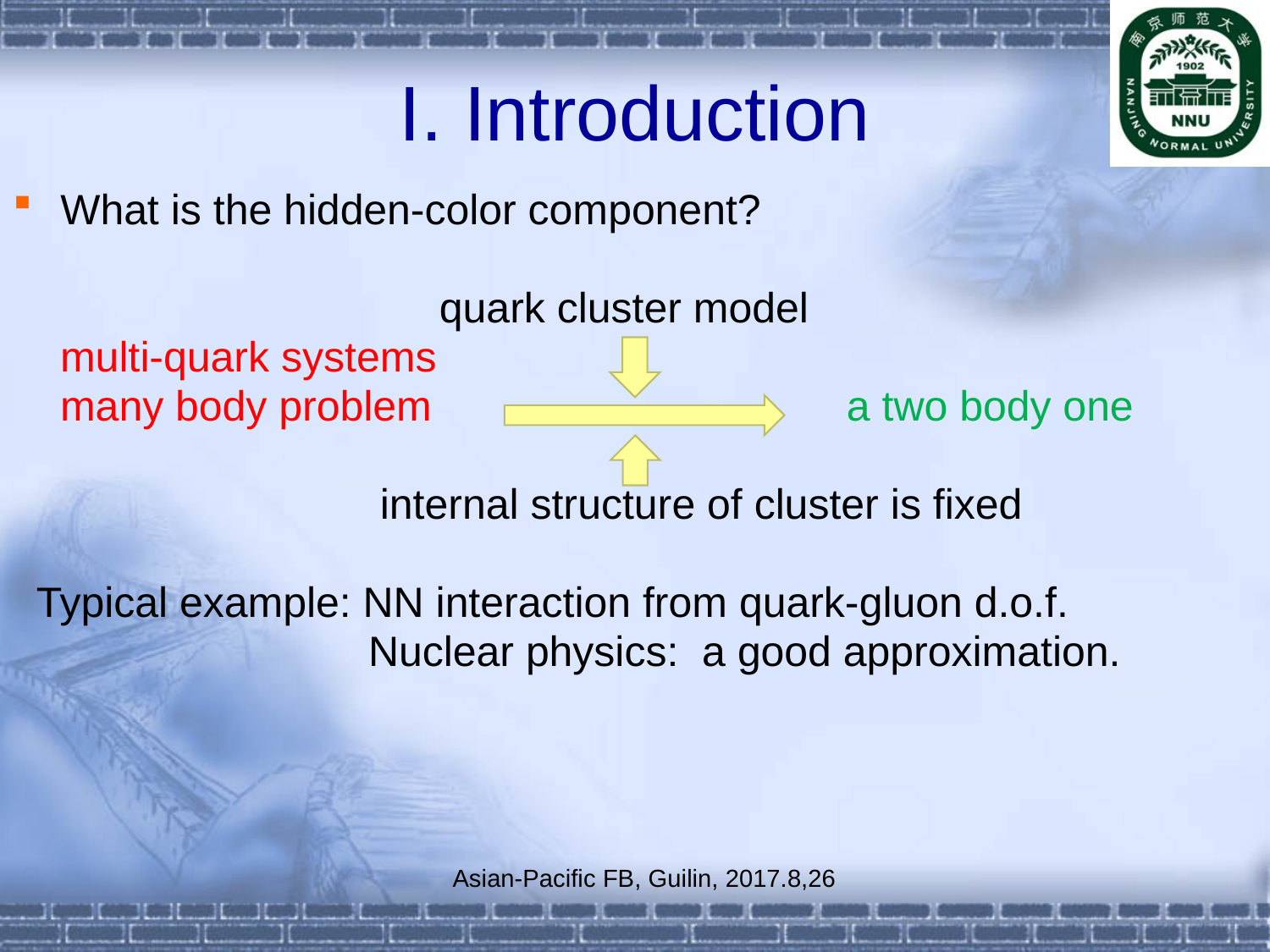

# I. Introduction
What is the hidden-color component?

                                    quark cluster model
    multi-quark systems
    many body problem                                   a two body one

                               internal structure of cluster is fixed

  Typical example: NN interaction from quark-gluon d.o.f.
                              Nuclear physics:  a good approximation.

Asian-Pacific FB, Guilin, 2017.8,26